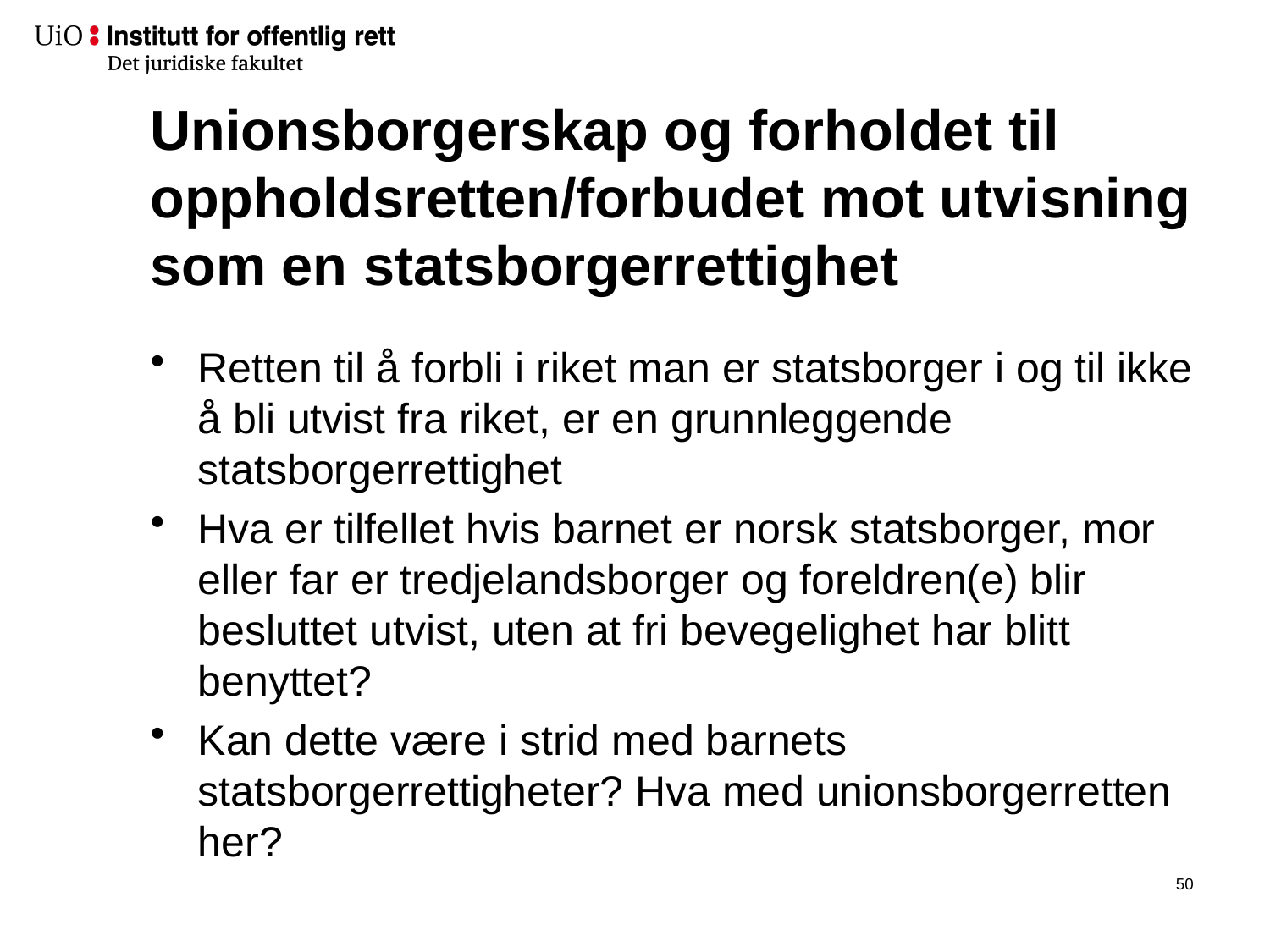

# Unionsborgerskap og forholdet til oppholdsretten/forbudet mot utvisning som en statsborgerrettighet

Retten til å forbli i riket man er statsborger i og til ikke å bli utvist fra riket, er en grunnleggende statsborgerrettighet
Hva er tilfellet hvis barnet er norsk statsborger, mor eller far er tredjelandsborger og foreldren(e) blir besluttet utvist, uten at fri bevegelighet har blitt benyttet?
Kan dette være i strid med barnets statsborgerrettigheter? Hva med unionsborgerretten her?

50